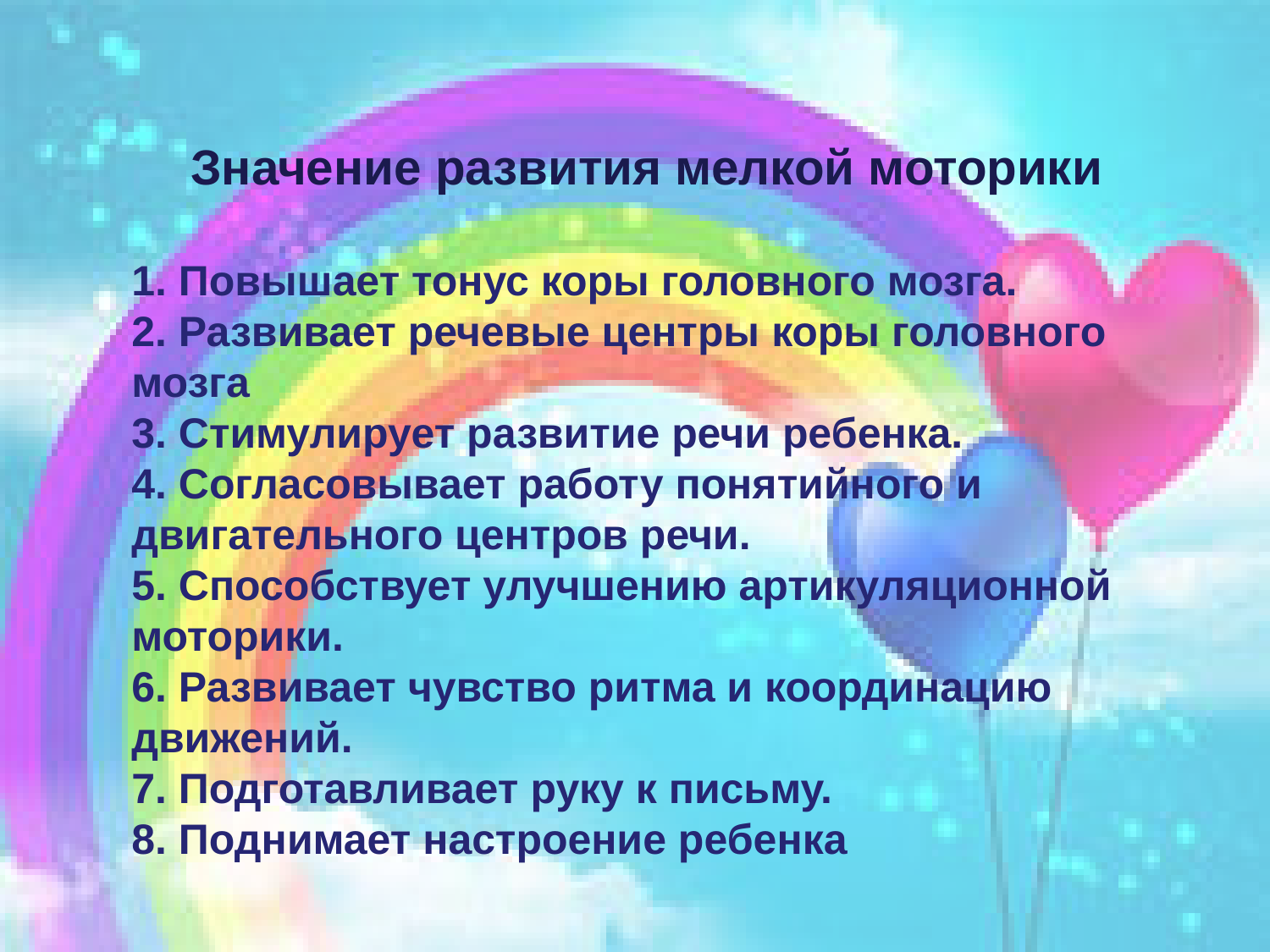

Значение развития мелкой моторики

1. Повышает тонус коры головного мозга.
2. Развивает речевые центры коры головного мозга
3. Стимулирует развитие речи ребенка.
4. Согласовывает работу понятийного и  двигательного центров речи.
5. Способствует улучшению артикуляционной моторики.
6. Развивает чувство ритма и координацию движений.
7. Подготавливает руку к письму.
8. Поднимает настроение ребенка